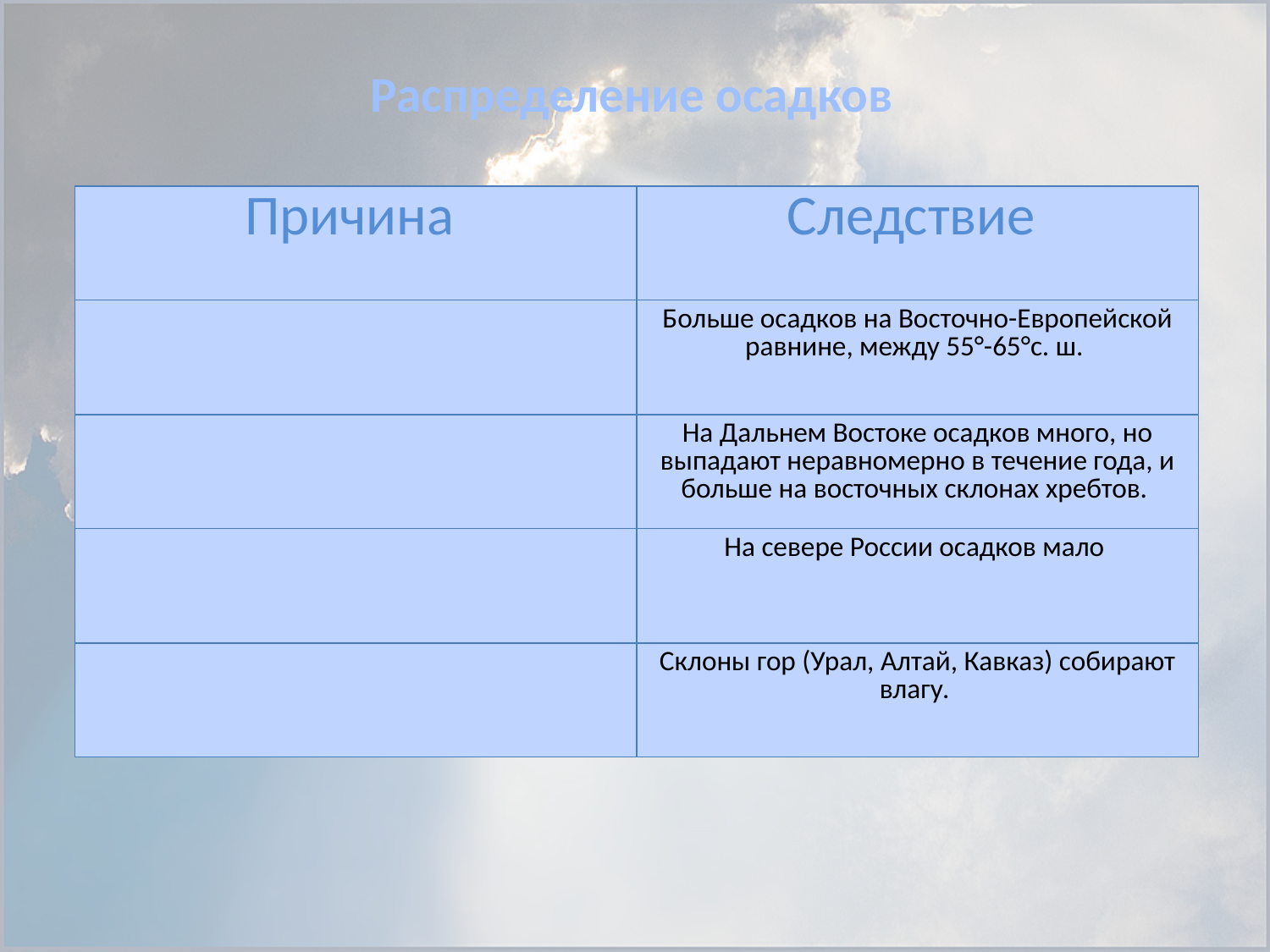

# Распределение осадков
| Причина | Следствие |
| --- | --- |
|  | Больше осадков на Восточно-Европейской равнине, между 55°-65°с. ш. |
|  | На Дальнем Востоке осадков много, но выпадают неравномерно в течение года, и больше на восточных склонах хребтов. |
|  | На севере России осадков мало |
|  | Склоны гор (Урал, Алтай, Кавказ) собирают влагу. |